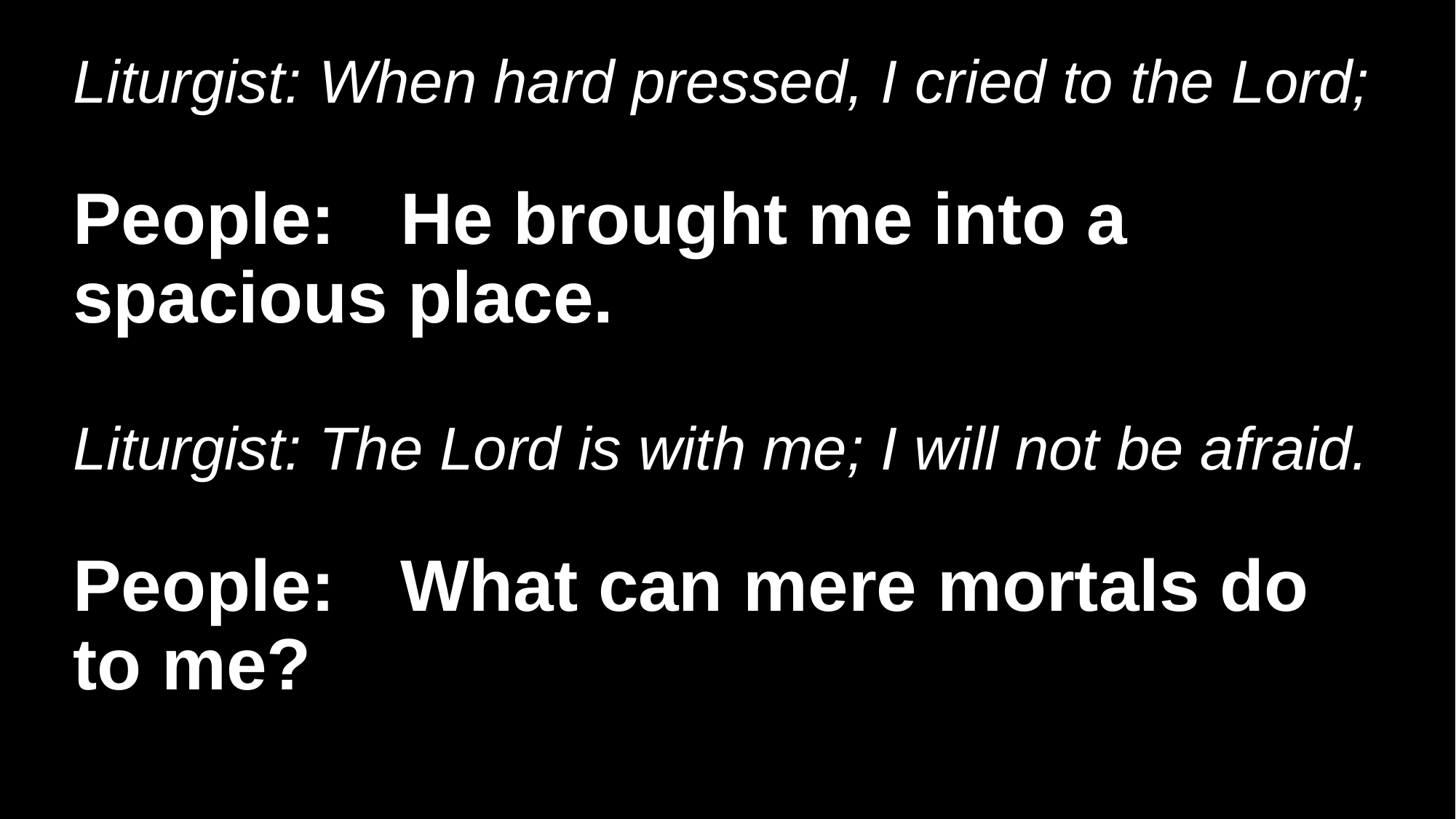

# Liturgist: When hard pressed, I cried to the Lord; People:	He brought me into a spacious place. Liturgist: The Lord is with me; I will not be afraid. People:	What can mere mortals do to me?